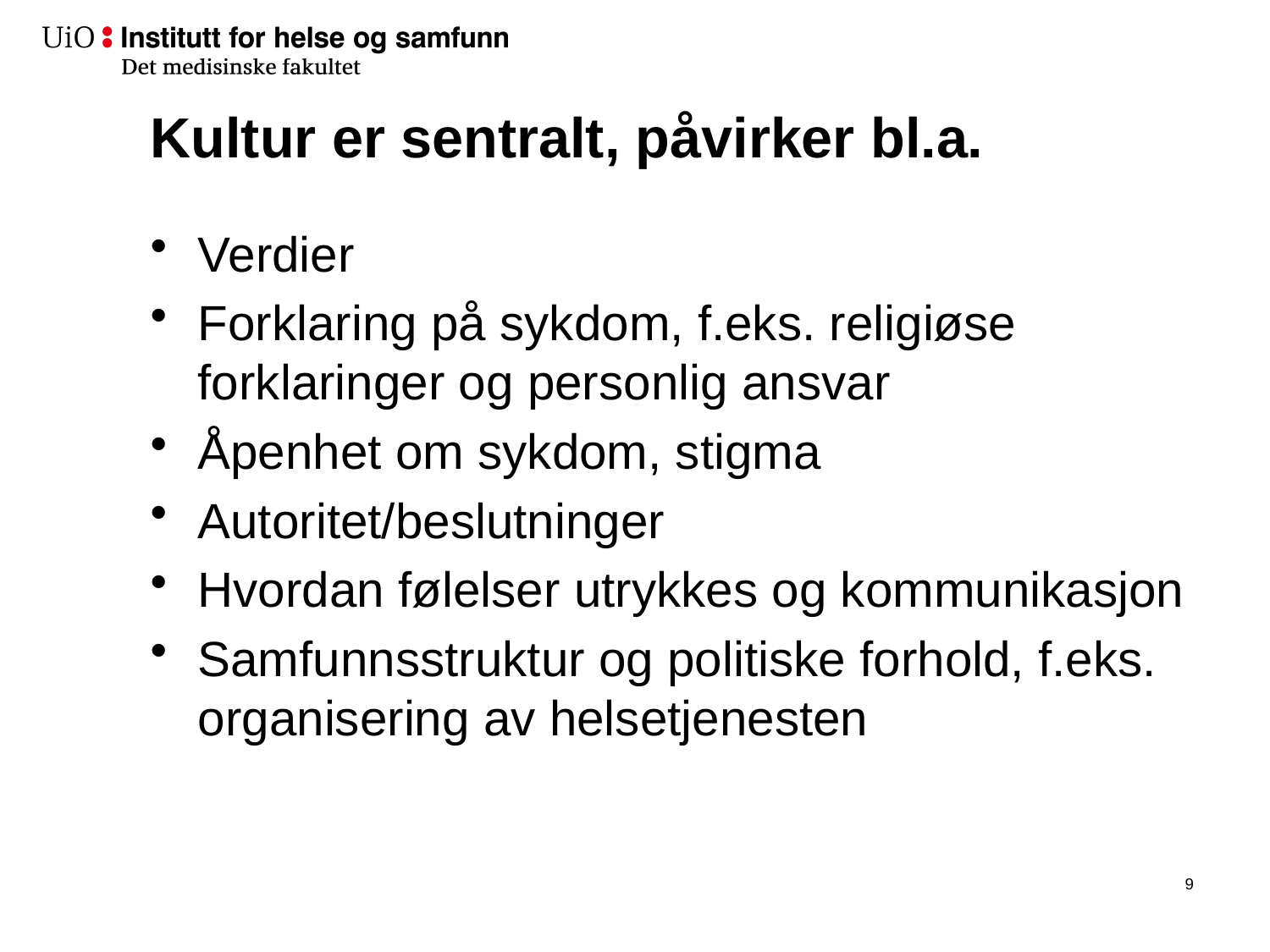

# Kultur er sentralt, påvirker bl.a.
Verdier
Forklaring på sykdom, f.eks. religiøse forklaringer og personlig ansvar
Åpenhet om sykdom, stigma
Autoritet/beslutninger
Hvordan følelser utrykkes og kommunikasjon
Samfunnsstruktur og politiske forhold, f.eks.  organisering av helsetjenesten

9